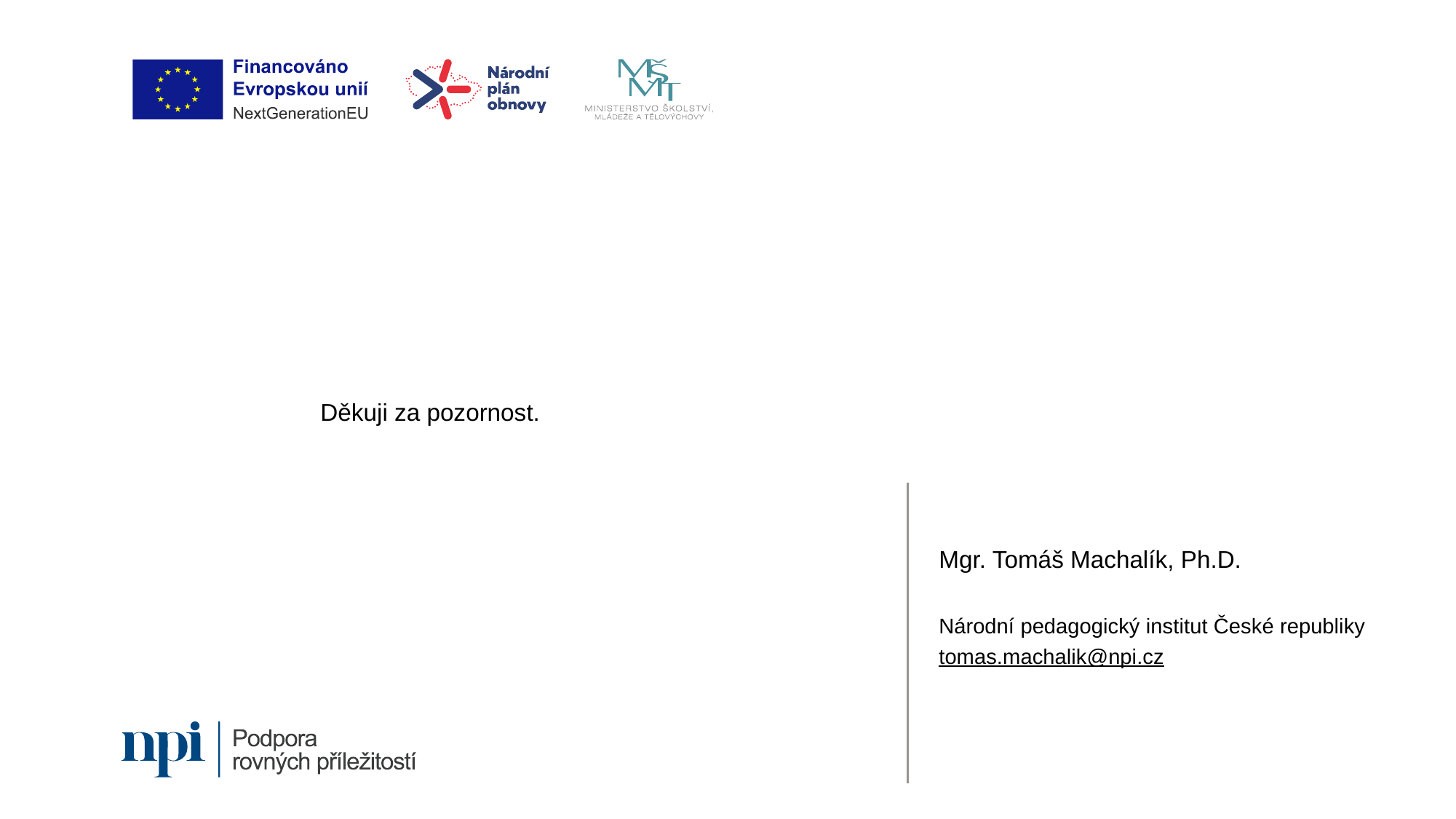

Děkuji za pozornost.

Mgr. Tomáš Machalík, Ph.D.

Národní pedagogický institut České republiky
tomas.machalik@npi.cz